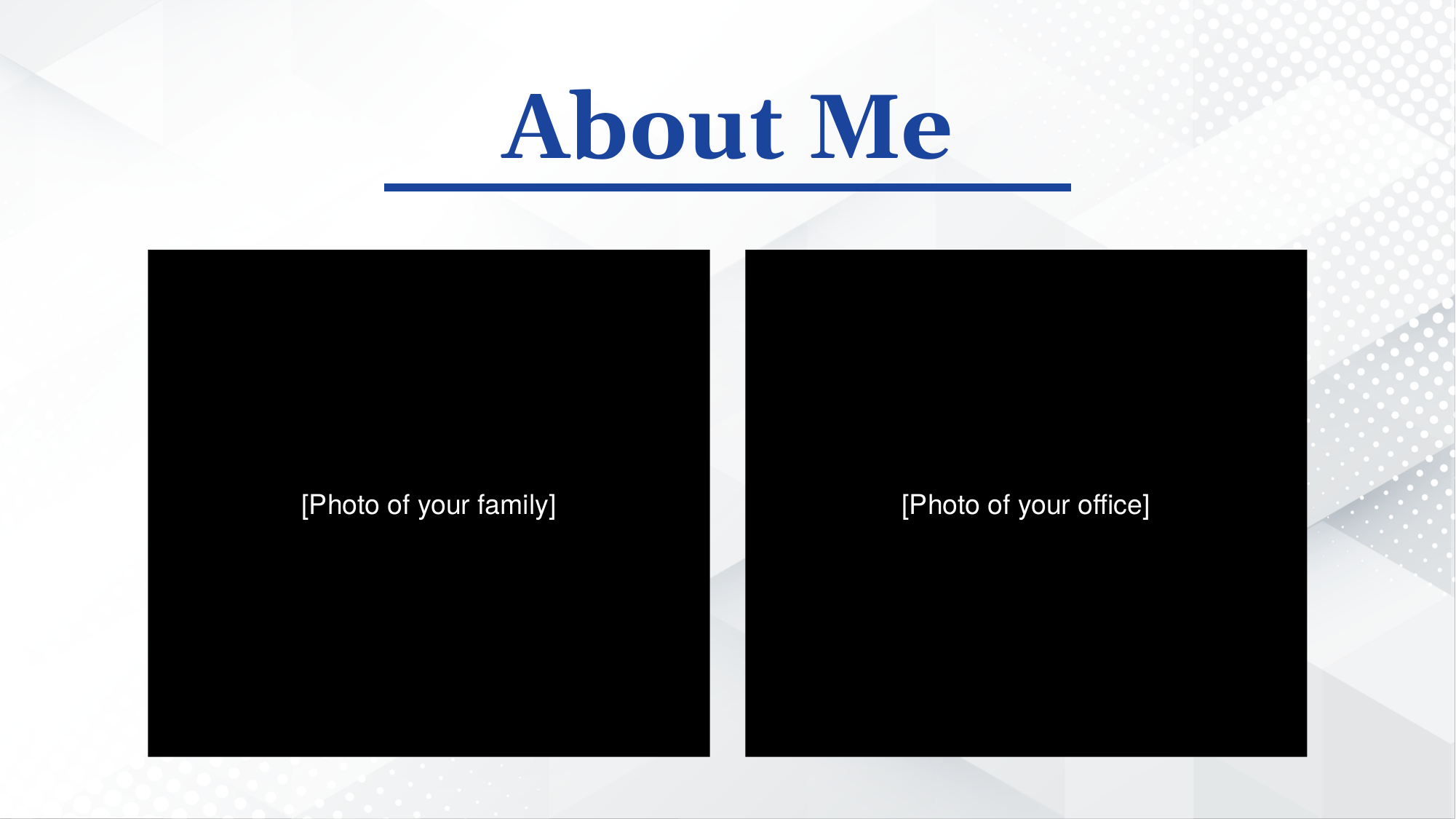

About Me
[Photo of your family]
[Photo of your office]